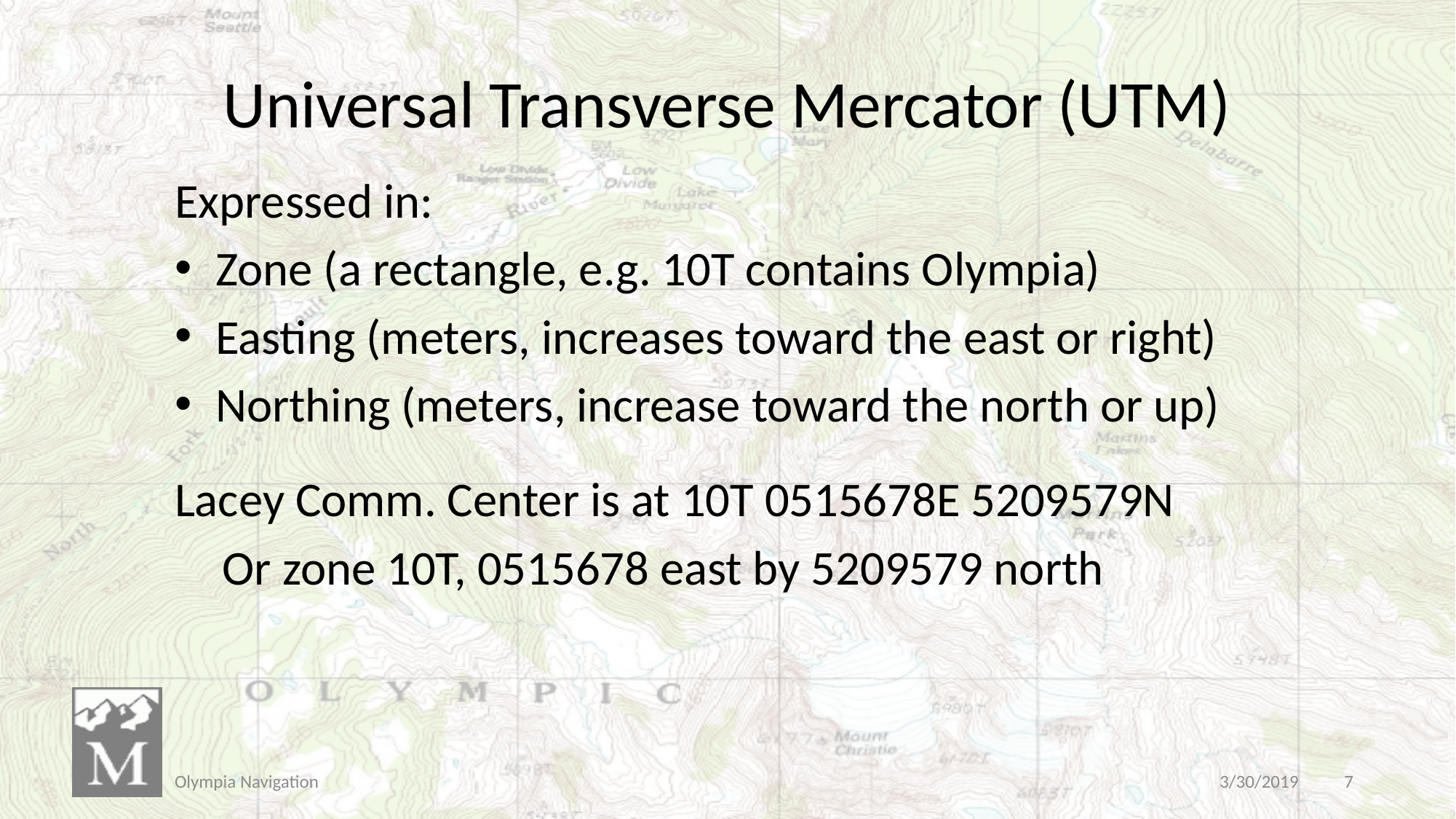

# Universal Transverse Mercator (UTM)
Expressed in:
Zone (a rectangle, e.g. 10T contains Olympia)
Easting (meters, increases toward the east or right)
Northing (meters, increase toward the north or up)
Lacey Comm. Center is at 10T 0515678E 5209579N
Or zone 10T, 0515678 east by 5209579 north

Olympia Navigation
3/30/2019
7